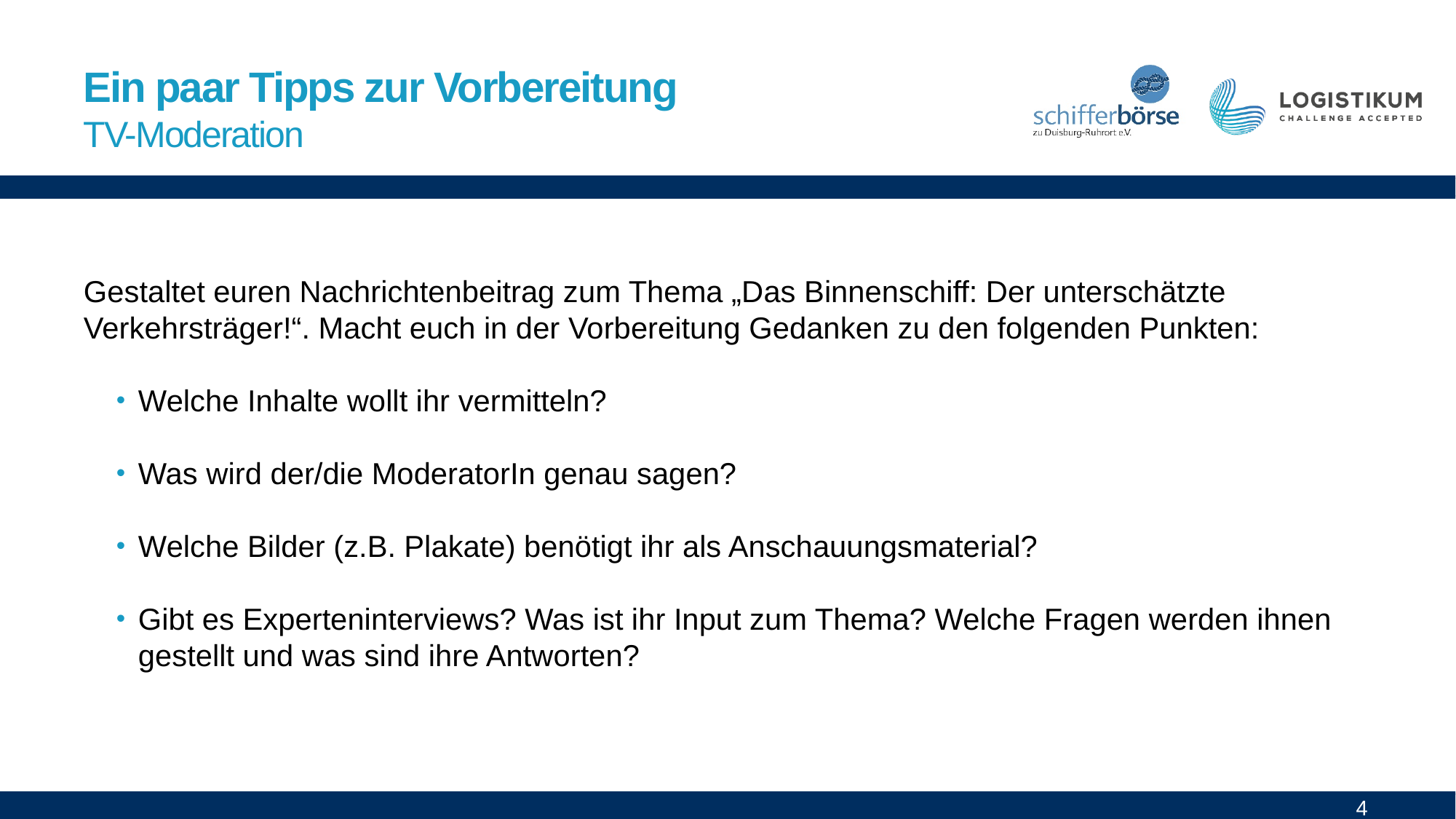

# Ein paar Tipps zur Vorbereitung TV-Moderation

Gestaltet euren Nachrichtenbeitrag zum Thema „Das Binnenschiff: Der unterschätzte Verkehrsträger!“. Macht euch in der Vorbereitung Gedanken zu den folgenden Punkten:
Welche Inhalte wollt ihr vermitteln?
Was wird der/die ModeratorIn genau sagen?
Welche Bilder (z.B. Plakate) benötigt ihr als Anschauungsmaterial?
Gibt es Experteninterviews? Was ist ihr Input zum Thema? Welche Fragen werden ihnen gestellt und was sind ihre Antworten?
4